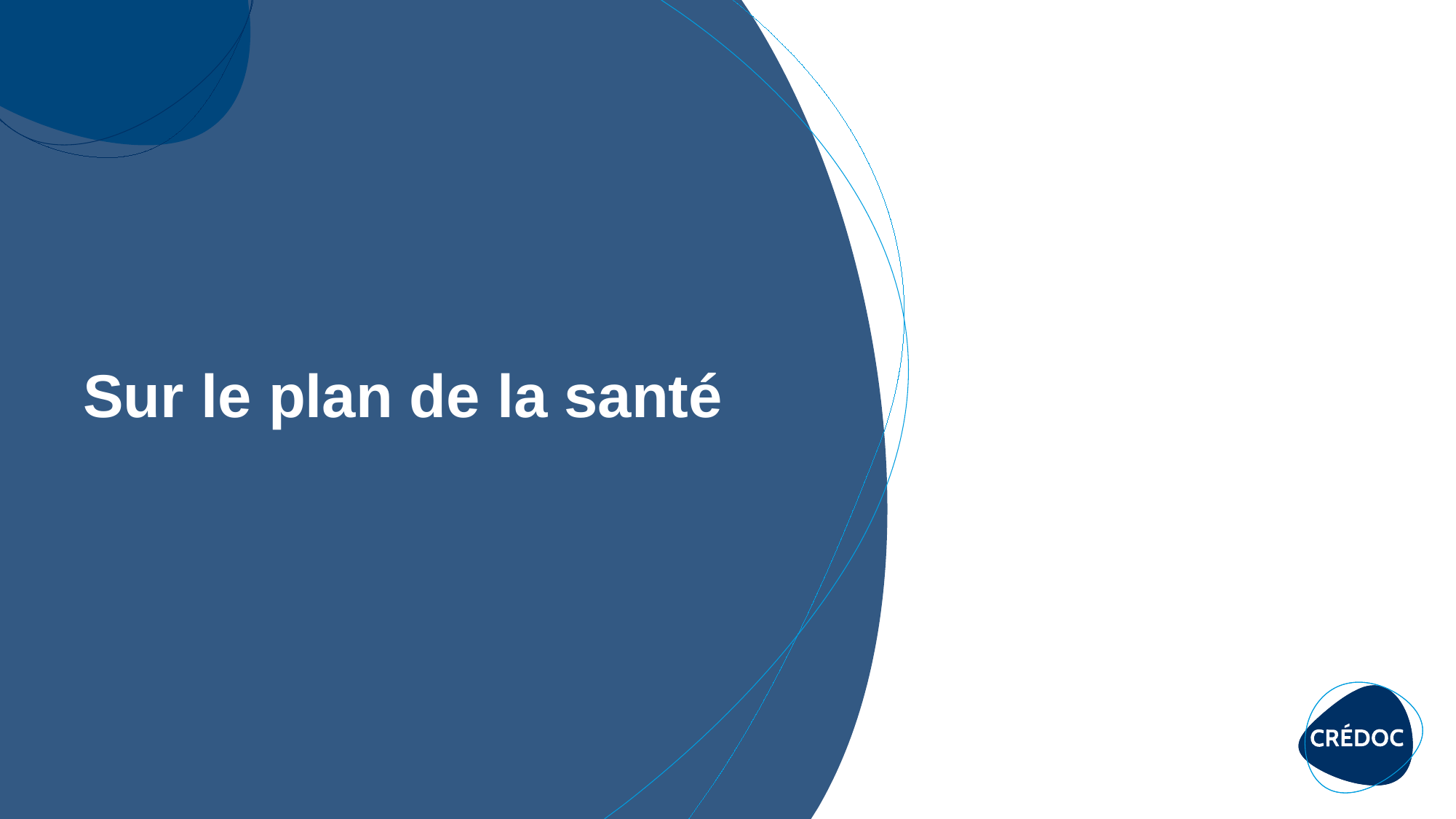

# Sur le plan de la santé
29